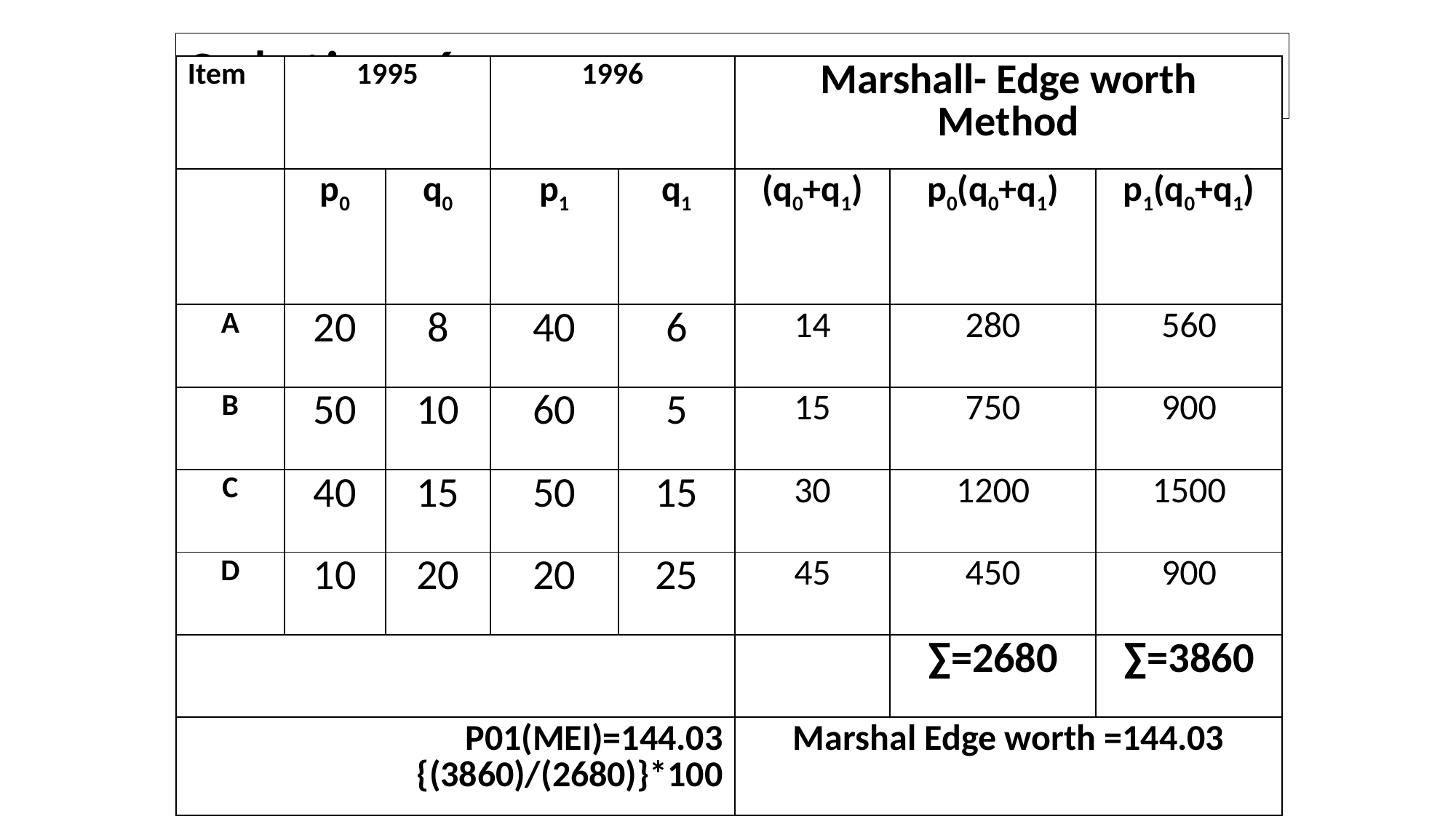

# Solution 6
| Item | 1995 |  | 1996 |  | Marshall- Edge worth Method |  |  |
| --- | --- | --- | --- | --- | --- | --- | --- |
|  | p0 | q0 | p1 | q1 | (q0+q1) | p0(q0+q1) | p1(q0+q1) |
| A | 20 | 8 | 40 | 6 | 14 | 280 | 560 |
| B | 50 | 10 | 60 | 5 | 15 | 750 | 900 |
| C | 40 | 15 | 50 | 15 | 30 | 1200 | 1500 |
| D | 10 | 20 | 20 | 25 | 45 | 450 | 900 |
|  |  |  |  |  |  | ∑=2680 | ∑=3860 |
| P01(MEI)=144.03 {(3860)/(2680)}\*100 |  |  |  |  | Marshal Edge worth =144.03 |  |  |